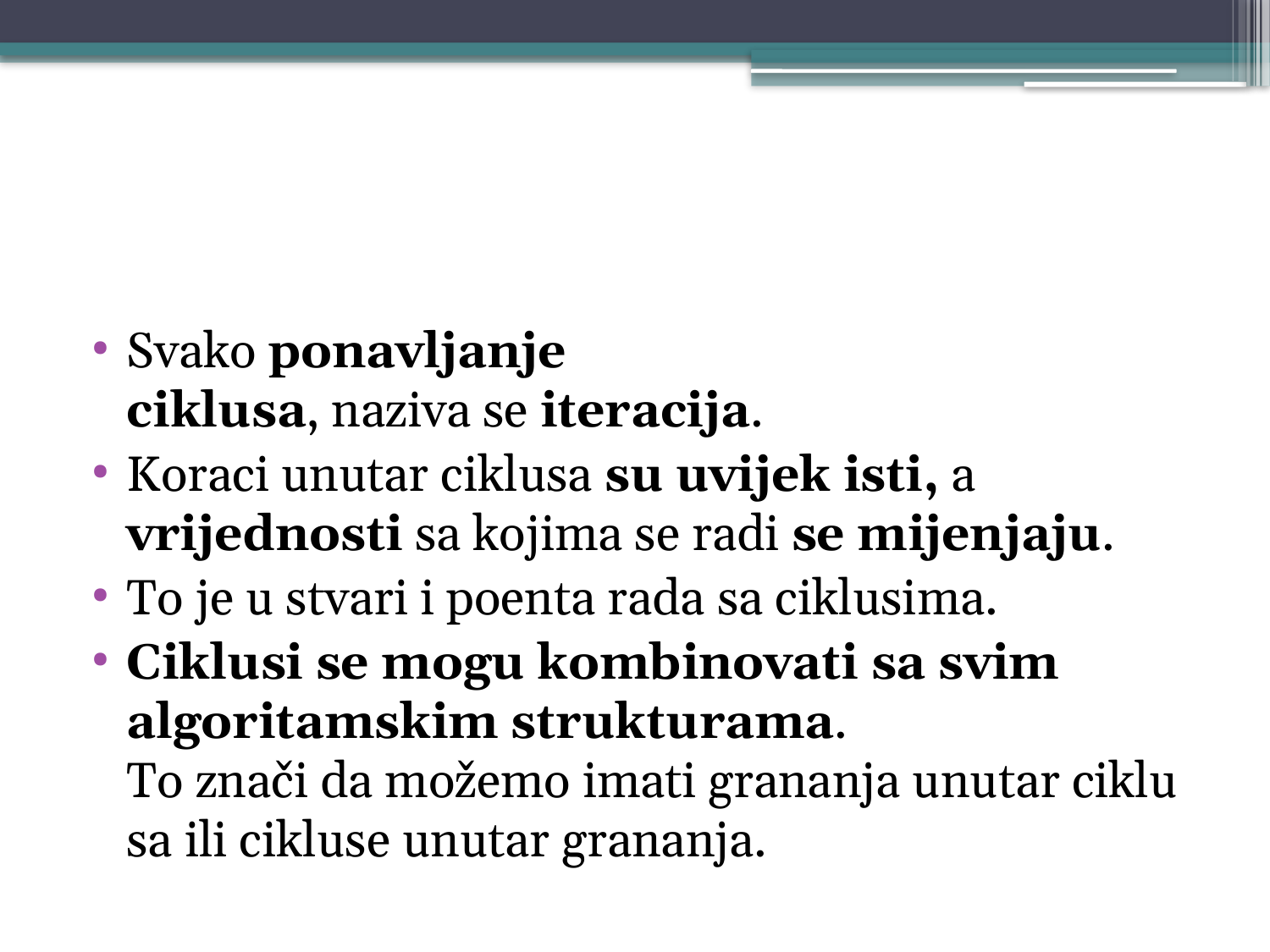

#
Svako ponavljanje ciklusa, naziva se iteracija.
Koraci unutar ciklusa su uvijek isti, a vrijednosti sa kojima se radi se mijenjaju.
To je u stvari i poenta rada sa ciklusima.
Ciklusi se mogu kombinovati sa svim algoritamskim strukturama. To znači da možemo imati grananja unutar ciklusa ili cikluse unutar grananja.